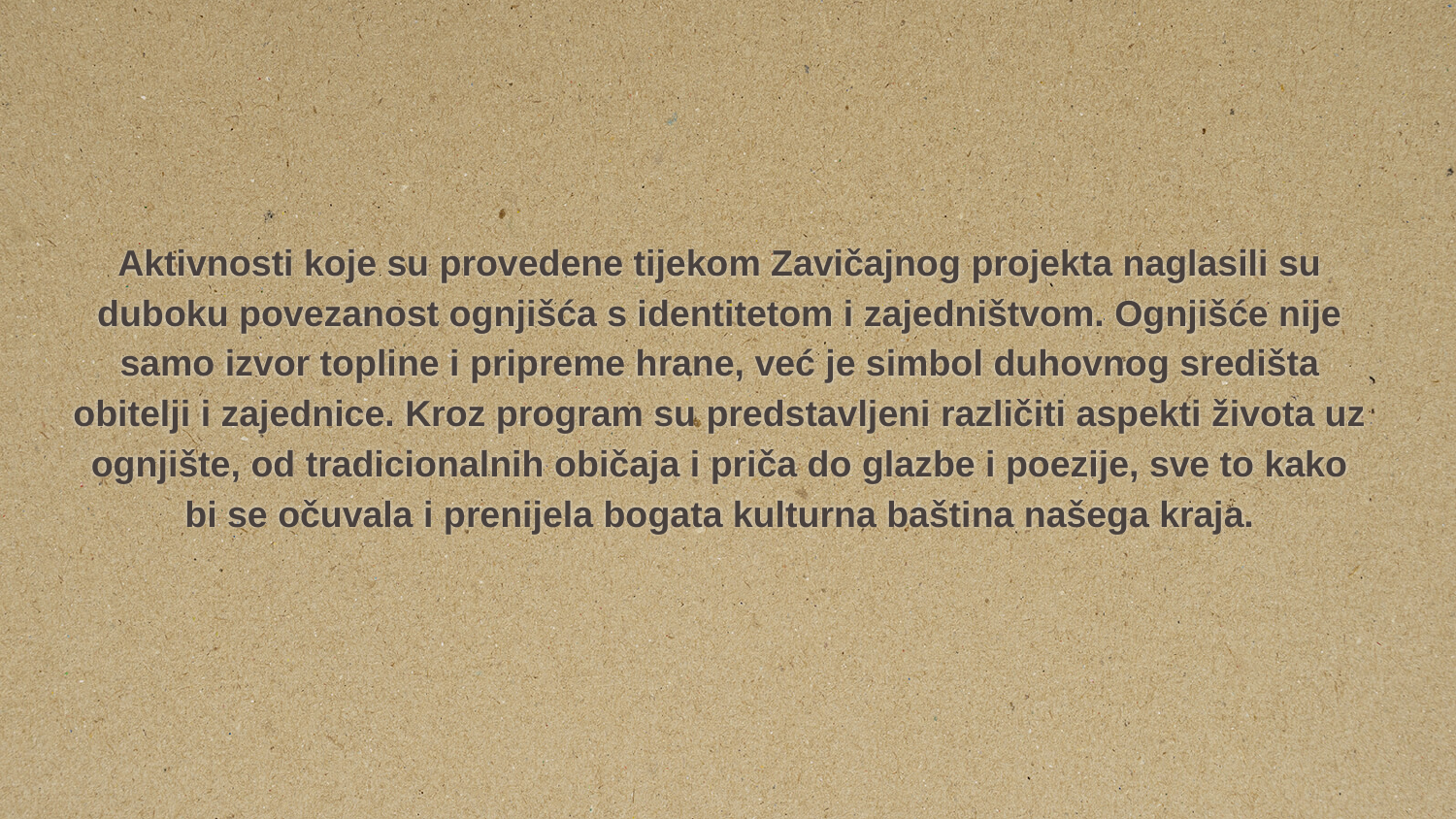

Aktivnosti koje su provedene tijekom Zavičajnog projekta naglasili su duboku povezanost ognjišća s identitetom i zajedništvom. Ognjišće nije samo izvor topline i pripreme hrane, već je simbol duhovnog središta obitelji i zajednice. Kroz program su predstavljeni različiti aspekti života uz ognjište, od tradicionalnih običaja i priča do glazbe i poezije, sve to kako bi se očuvala i prenijela bogata kulturna baština našega kraja.